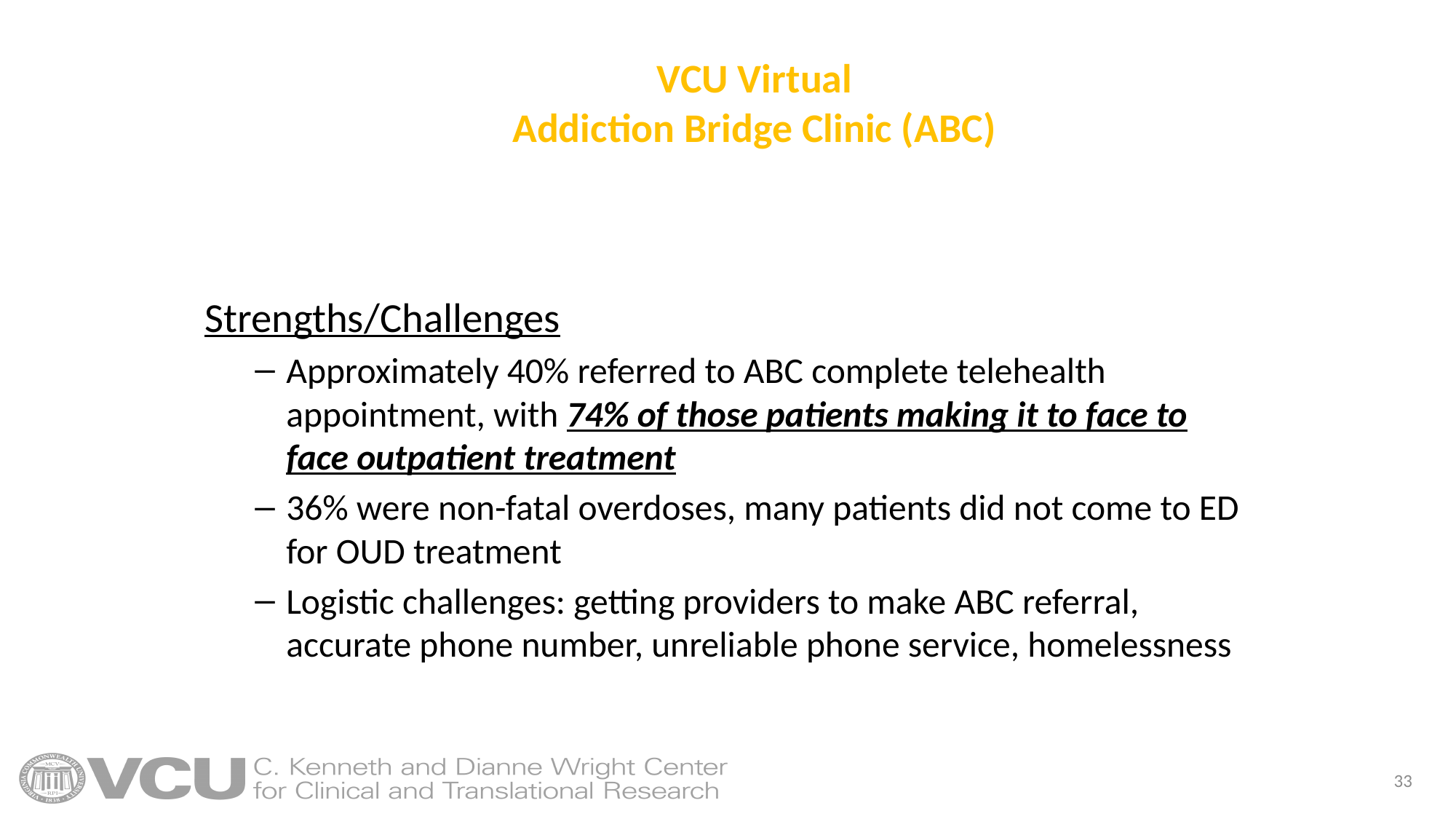

# VCU Virtual Addiction Bridge Clinic (ABC)
Strengths/Challenges
Approximately 40% referred to ABC complete telehealth appointment, with 74% of those patients making it to face to face outpatient treatment
36% were non-fatal overdoses, many patients did not come to ED for OUD treatment
Logistic challenges: getting providers to make ABC referral, accurate phone number, unreliable phone service, homelessness